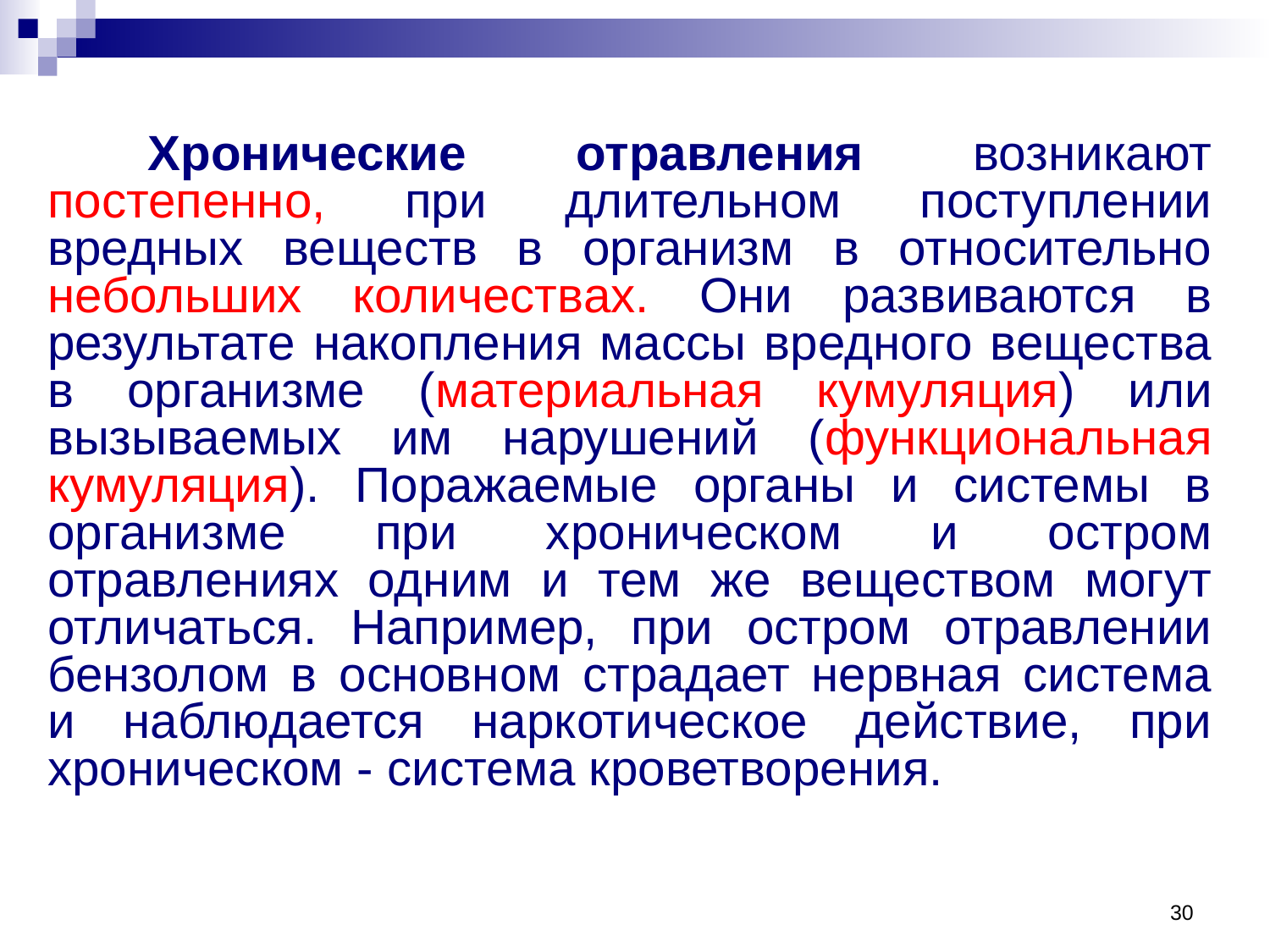

Хронические отравления возникают постепенно, при длительном поступлении вредных веществ в организм в относительно небольших количествах. Они развиваются в результате накопления массы вредного вещества в организме (материальная кумуляция) или вызываемых им нарушений (функциональная кумуляция). Поражаемые органы и системы в организме при хроническом и остром отравлениях одним и тем же веществом могут отличаться. Например, при остром отравлении бензолом в основном страдает нервная система и наблюдается наркотическое действие, при хроническом - система кроветворения.
30